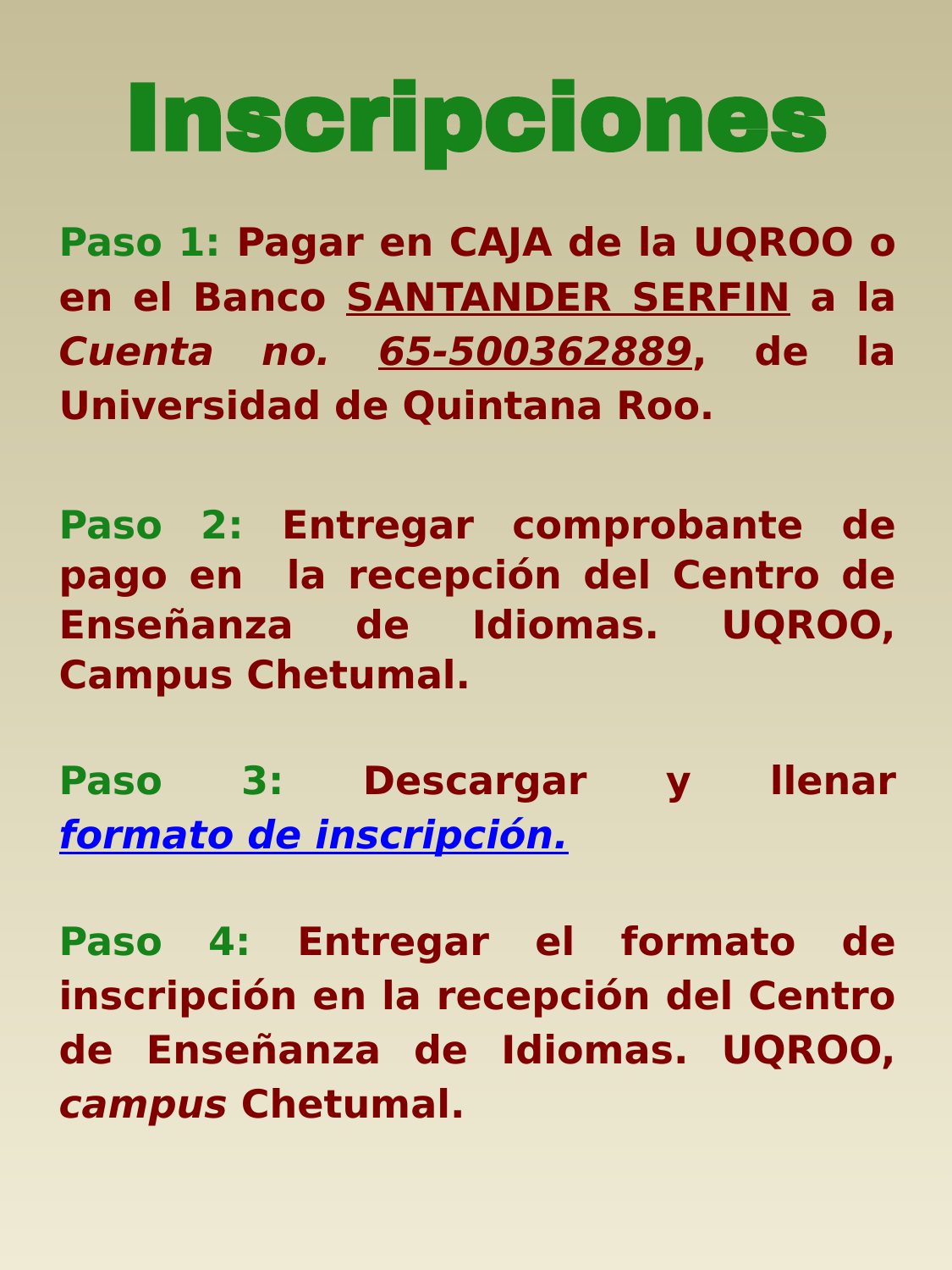

# Inscripciones
Paso 1: Pagar en CAJA de la UQROO o en el Banco SANTANDER SERFIN a la Cuenta no. 65-500362889, de la Universidad de Quintana Roo.

Paso 2: Entregar comprobante de pago en  la recepción del Centro de Enseñanza de Idiomas. UQROO, Campus Chetumal.

Paso 3: Descargar y llenar formato de inscripción.

Paso 4: Entregar el formato de inscripción en la recepción del Centro de Enseñanza de Idiomas. UQROO, campus Chetumal.